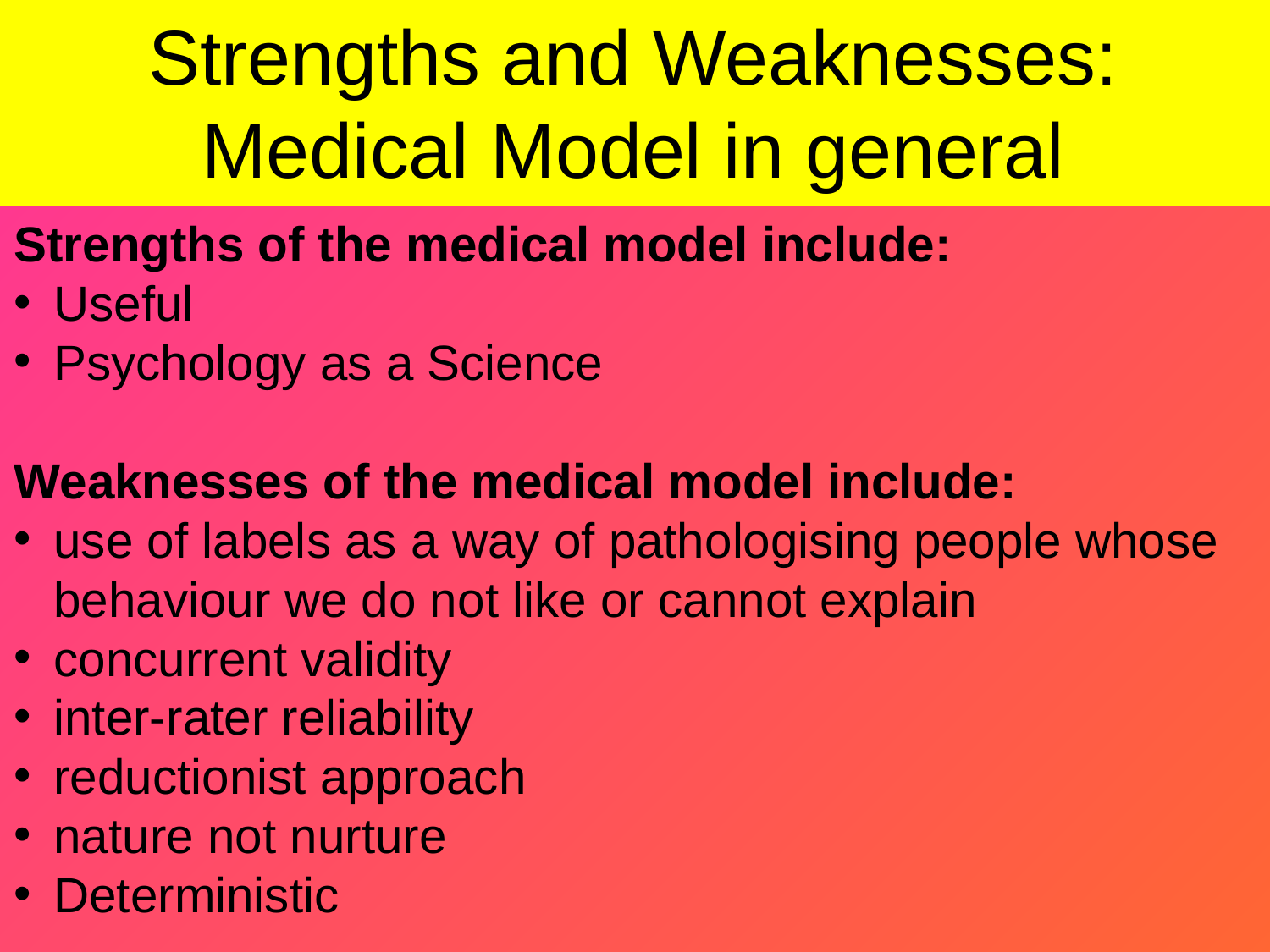

# Strengths and Weaknesses: Medical Model in general
Strengths of the medical model include:
Useful
Psychology as a Science

Weaknesses of the medical model include:
use of labels as a way of pathologising people whose behaviour we do not like or cannot explain
concurrent validity
inter-rater reliability
reductionist approach
nature not nurture
Deterministic